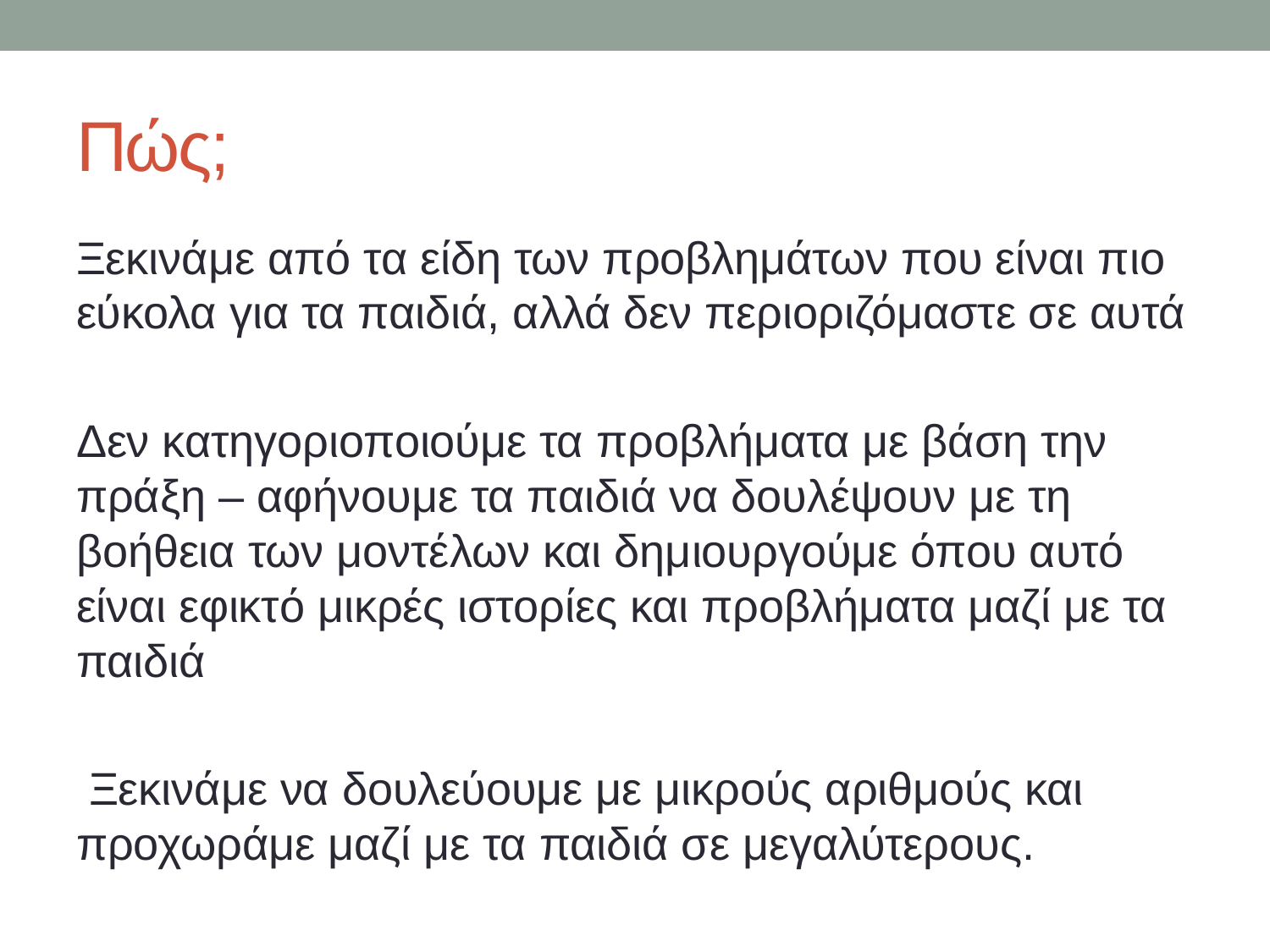

# Πώς;
Ξεκινάμε από τα είδη των προβλημάτων που είναι πιο εύκολα για τα παιδιά, αλλά δεν περιοριζόμαστε σε αυτά

Δεν κατηγοριοποιούμε τα προβλήματα με βάση την πράξη – αφήνουμε τα παιδιά να δουλέψουν με τη βοήθεια των μοντέλων και δημιουργούμε όπου αυτό είναι εφικτό μικρές ιστορίες και προβλήματα μαζί με τα παιδιά

 Ξεκινάμε να δουλεύουμε με μικρούς αριθμούς και προχωράμε μαζί με τα παιδιά σε μεγαλύτερους.